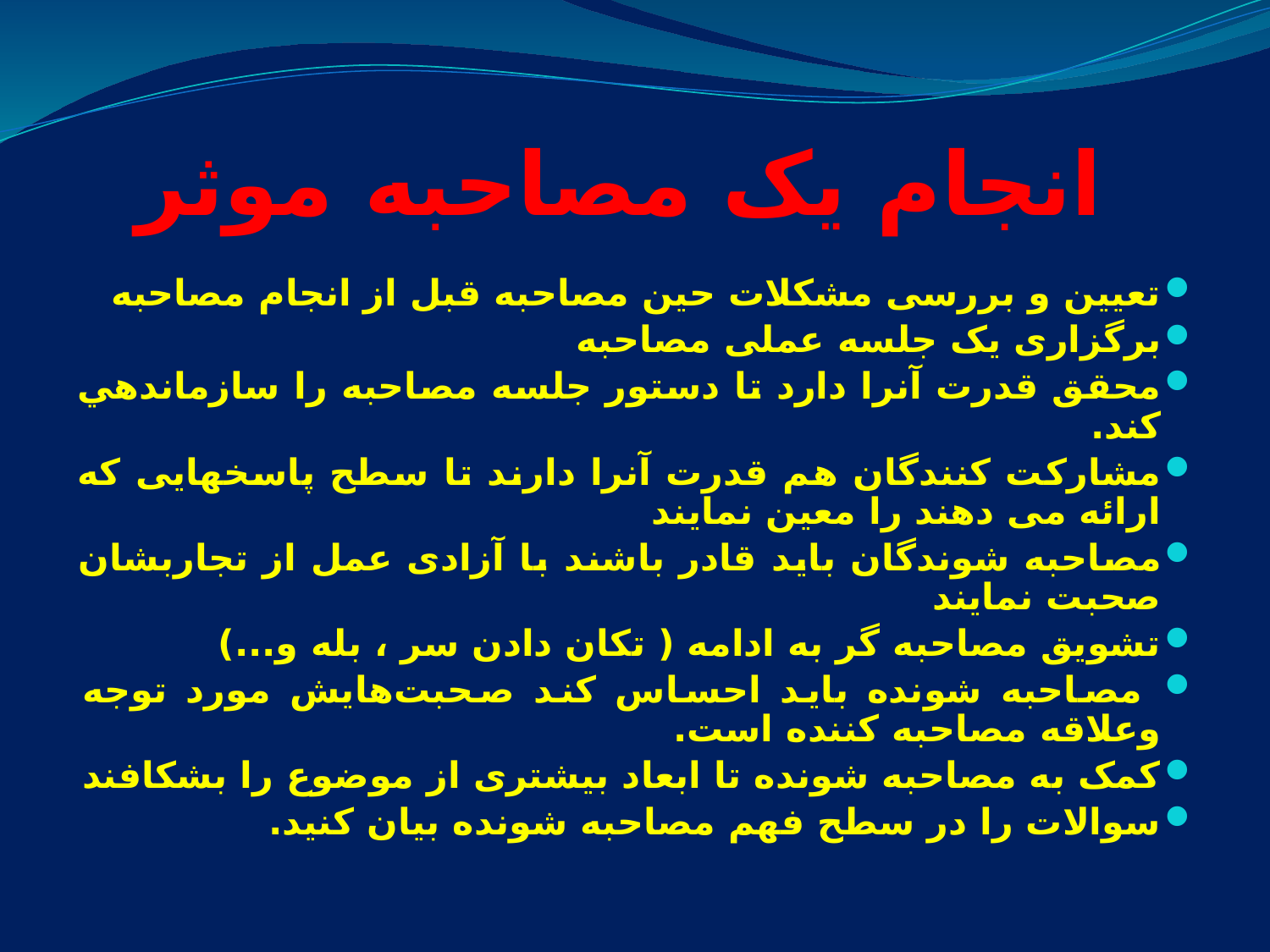

انجام یک مصاحبه موثر
تعیین و بررسی مشکلات حین مصاحبه قبل از انجام مصاحبه
برگزاری یک جلسه عملی مصاحبه
محقق قدرت آنرا دارد تا دستور جلسه مصاحبه را سازماندهي كند.
مشارکت کنندگان هم قدرت آنرا دارند تا سطح پاسخهایی که ارائه می دهند را معین نمایند
مصاحبه شوندگان باید قادر باشند با آزادی عمل از تجاربشان صحبت نمایند
تشویق مصاحبه گر به ادامه ( تکان دادن سر ، بله و...)
 مصاحبه شونده باید احساس کند صحبت‌هایش مورد توجه وعلاقه مصاحبه کننده است.
کمک به مصاحبه شونده تا ابعاد بیشتری از موضوع را بشکافند
سوالات را در سطح فهم مصاحبه شونده بیان کنید.